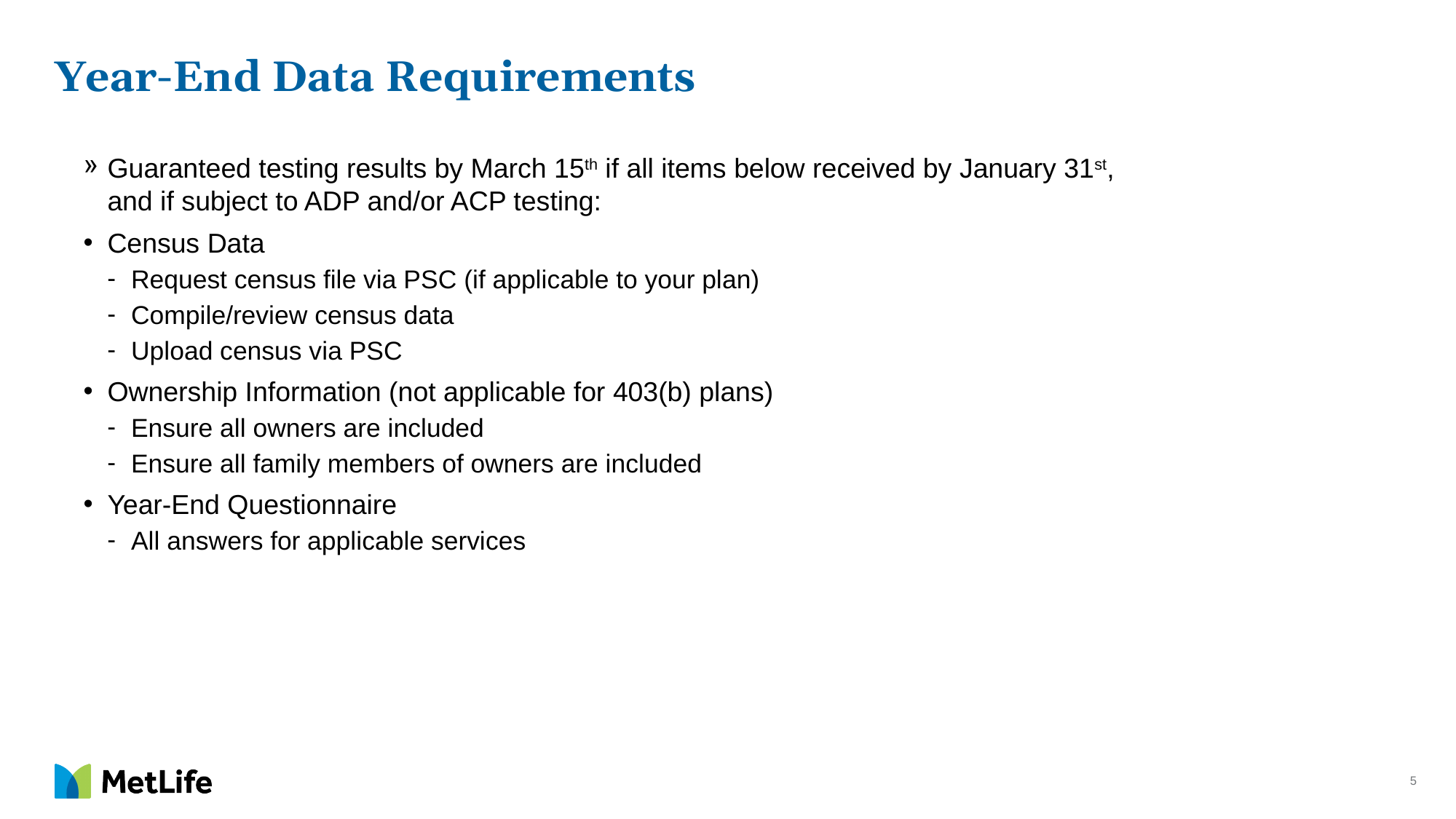

# Year-End Data Requirements
Guaranteed testing results by March 15th if all items below received by January 31st, and if subject to ADP and/or ACP testing:
Census Data
Request census file via PSC (if applicable to your plan)
Compile/review census data
Upload census via PSC
Ownership Information (not applicable for 403(b) plans)
Ensure all owners are included
Ensure all family members of owners are included
Year-End Questionnaire
All answers for applicable services